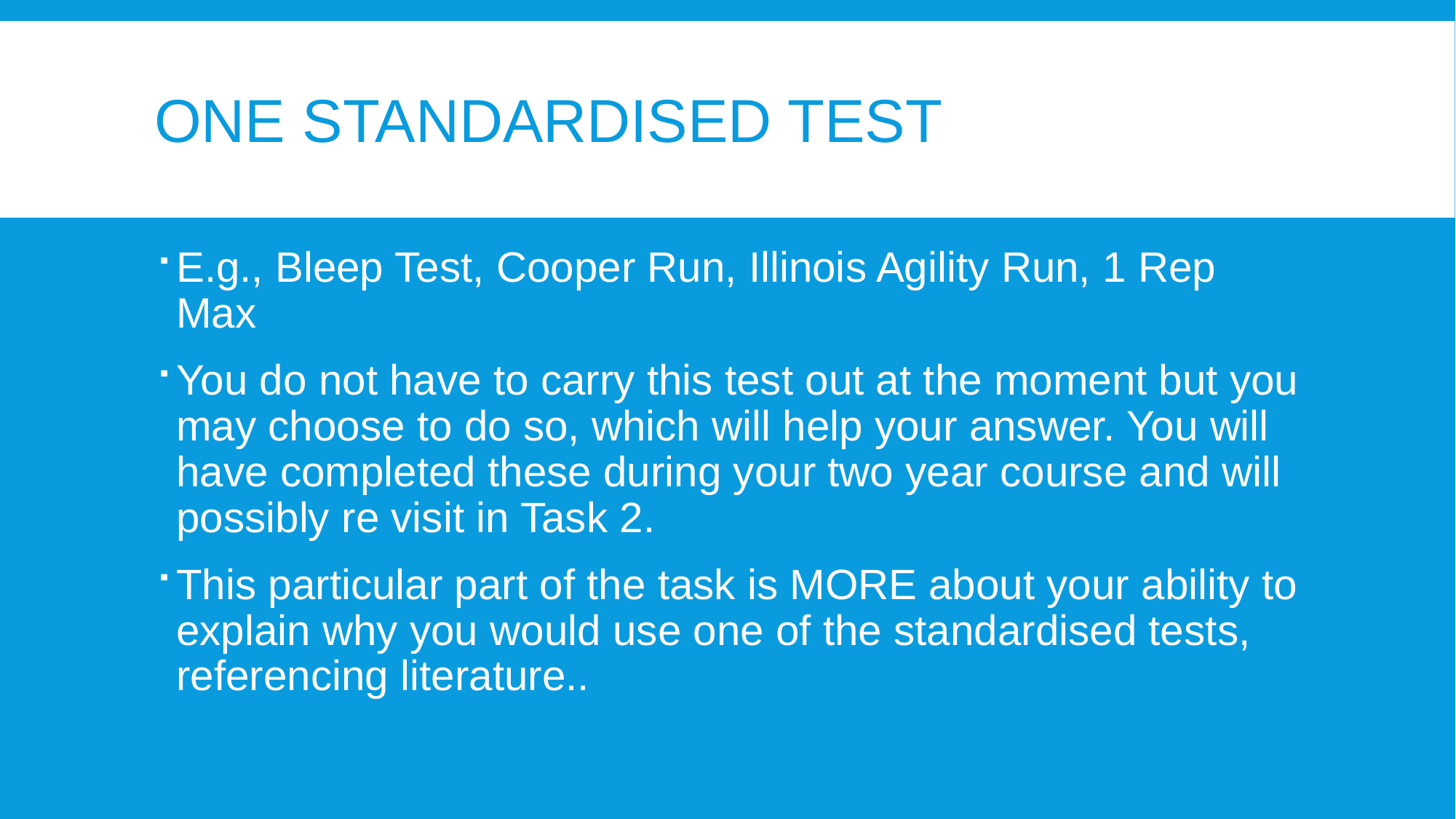

# One standardised Test
E.g., Bleep Test, Cooper Run, Illinois Agility Run, 1 Rep Max
You do not have to carry this test out at the moment but you may choose to do so, which will help your answer. You will have completed these during your two year course and will possibly re visit in Task 2.
This particular part of the task is MORE about your ability to explain why you would use one of the standardised tests, referencing literature..